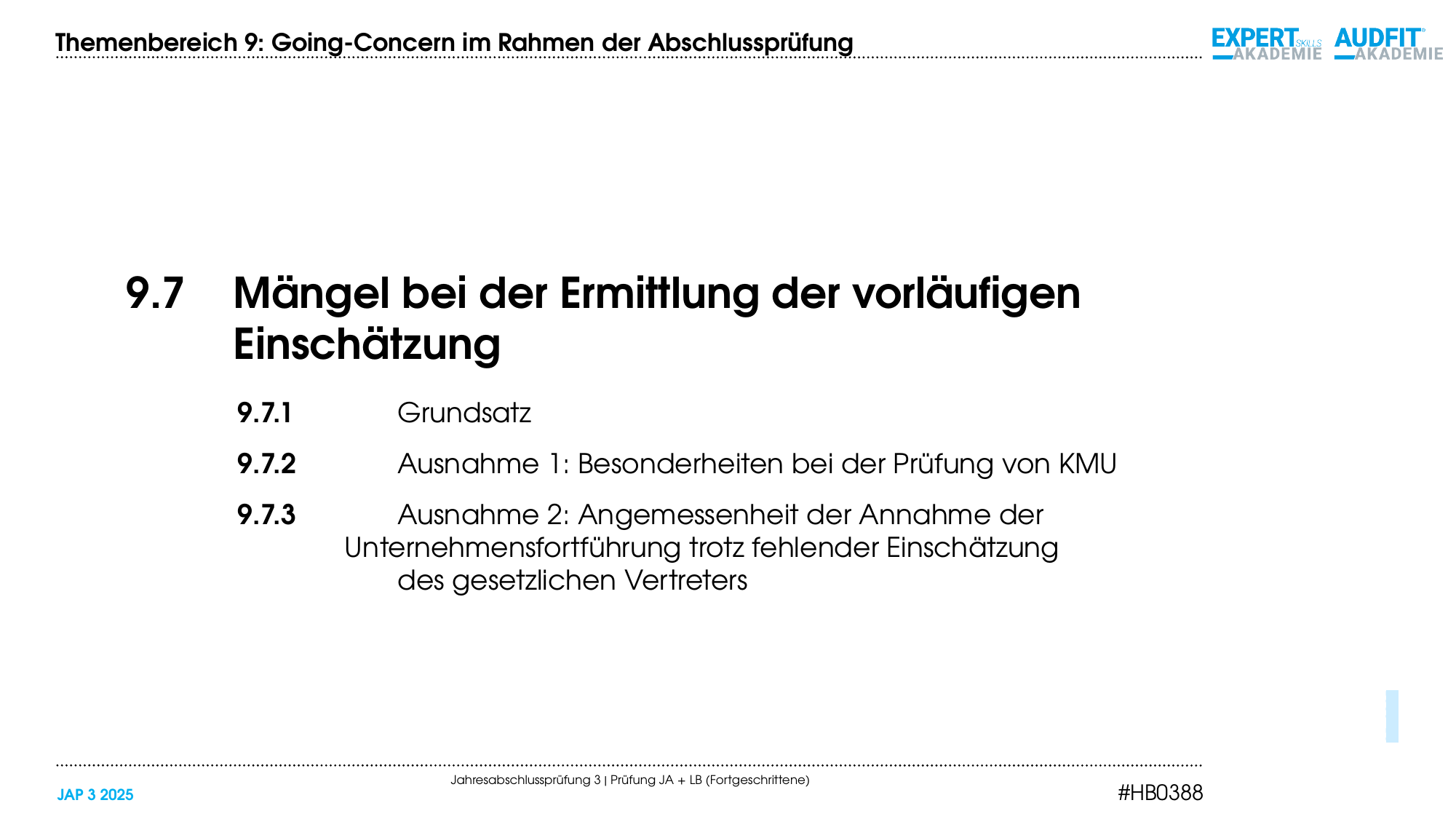

Themenbereich 9: Going-Concern im Rahmen der Abschlussprüfung
9.7	Mängel bei der Ermittlung der vorläufigen Einschätzung
9.7.1	Grundsatz
9.7.2	Ausnahme 1: Besonderheiten bei der Prüfung von KMU
9.7.3	Ausnahme 2: Angemessenheit der Annahme der 	Unternehmensfortführung trotz fehlender Einschätzung
	des gesetzlichen Vertreters
05/2025